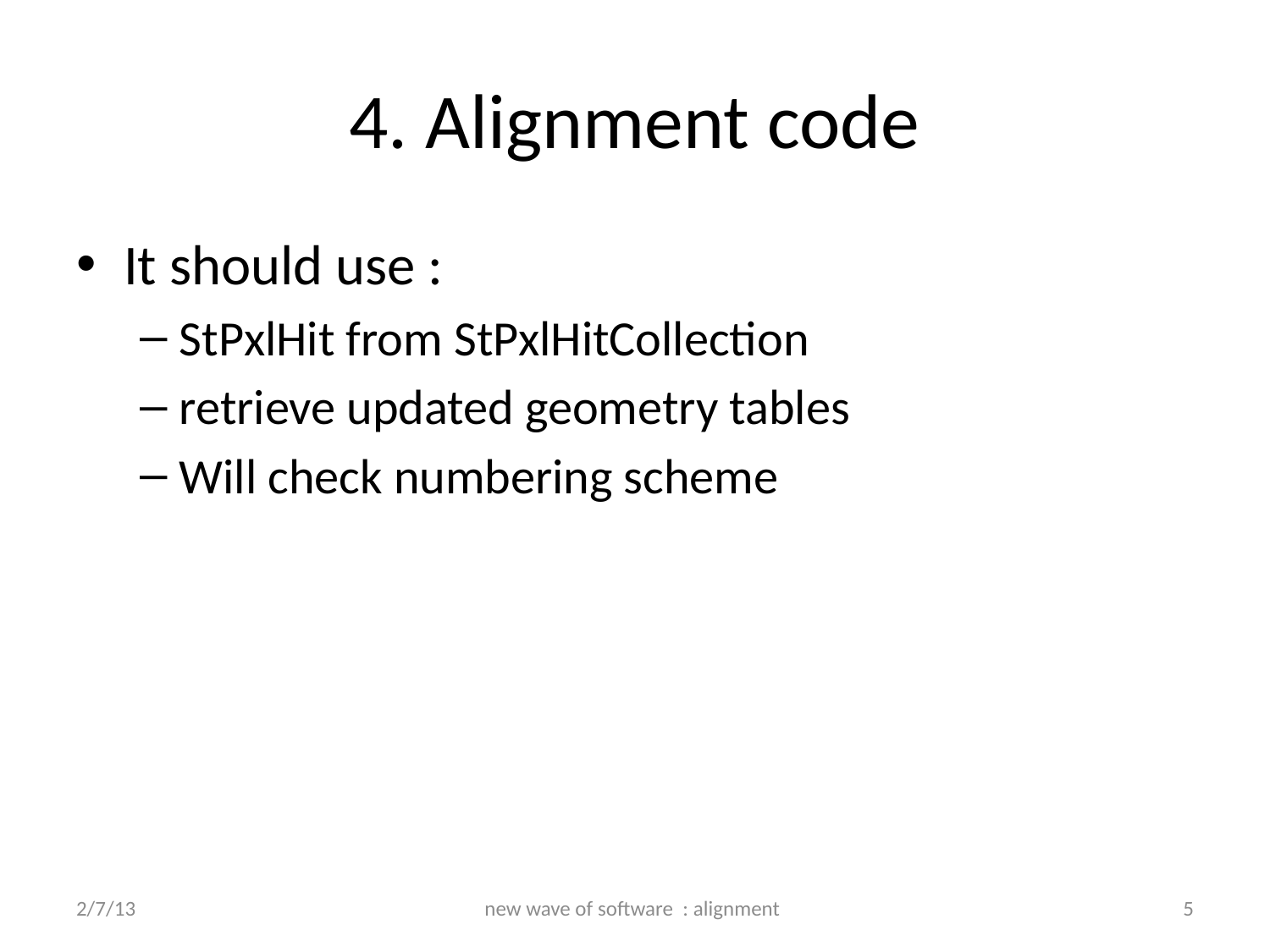

# 4. Alignment code
It should use :
StPxlHit from StPxlHitCollection
retrieve updated geometry tables
Will check numbering scheme
2/7/13
new wave of software  : alignment
5